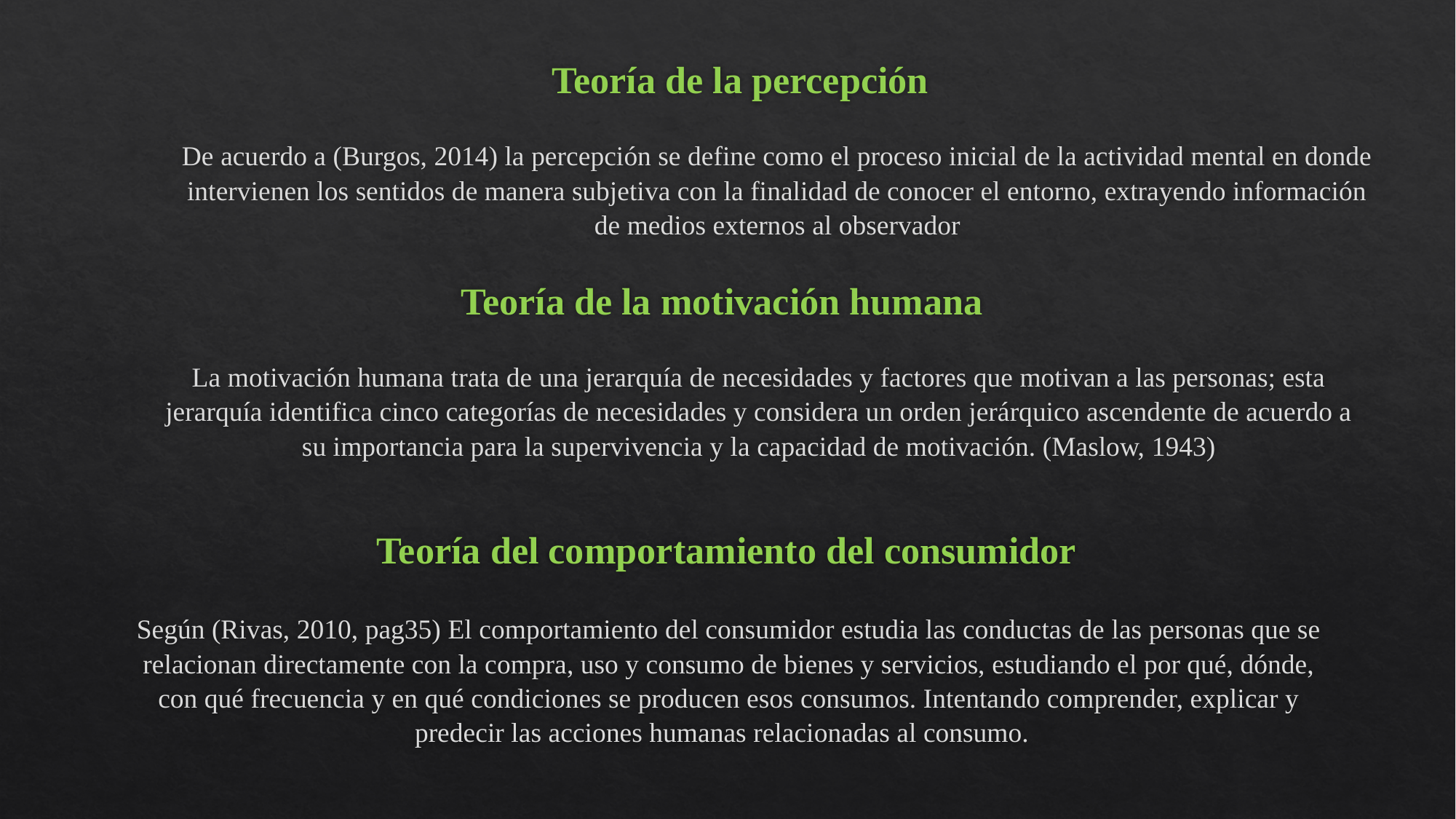

Teoría de la percepción
De acuerdo a (Burgos, 2014) la percepción se define como el proceso inicial de la actividad mental en donde intervienen los sentidos de manera subjetiva con la finalidad de conocer el entorno, extrayendo información de medios externos al observador
Teoría de la motivación humana
La motivación humana trata de una jerarquía de necesidades y factores que motivan a las personas; esta jerarquía identifica cinco categorías de necesidades y considera un orden jerárquico ascendente de acuerdo a su importancia para la supervivencia y la capacidad de motivación. (Maslow, 1943)
# Teoría del comportamiento del consumidor
Según (Rivas, 2010, pag35) El comportamiento del consumidor estudia las conductas de las personas que se relacionan directamente con la compra, uso y consumo de bienes y servicios, estudiando el por qué, dónde, con qué frecuencia y en qué condiciones se producen esos consumos. Intentando comprender, explicar y predecir las acciones humanas relacionadas al consumo.